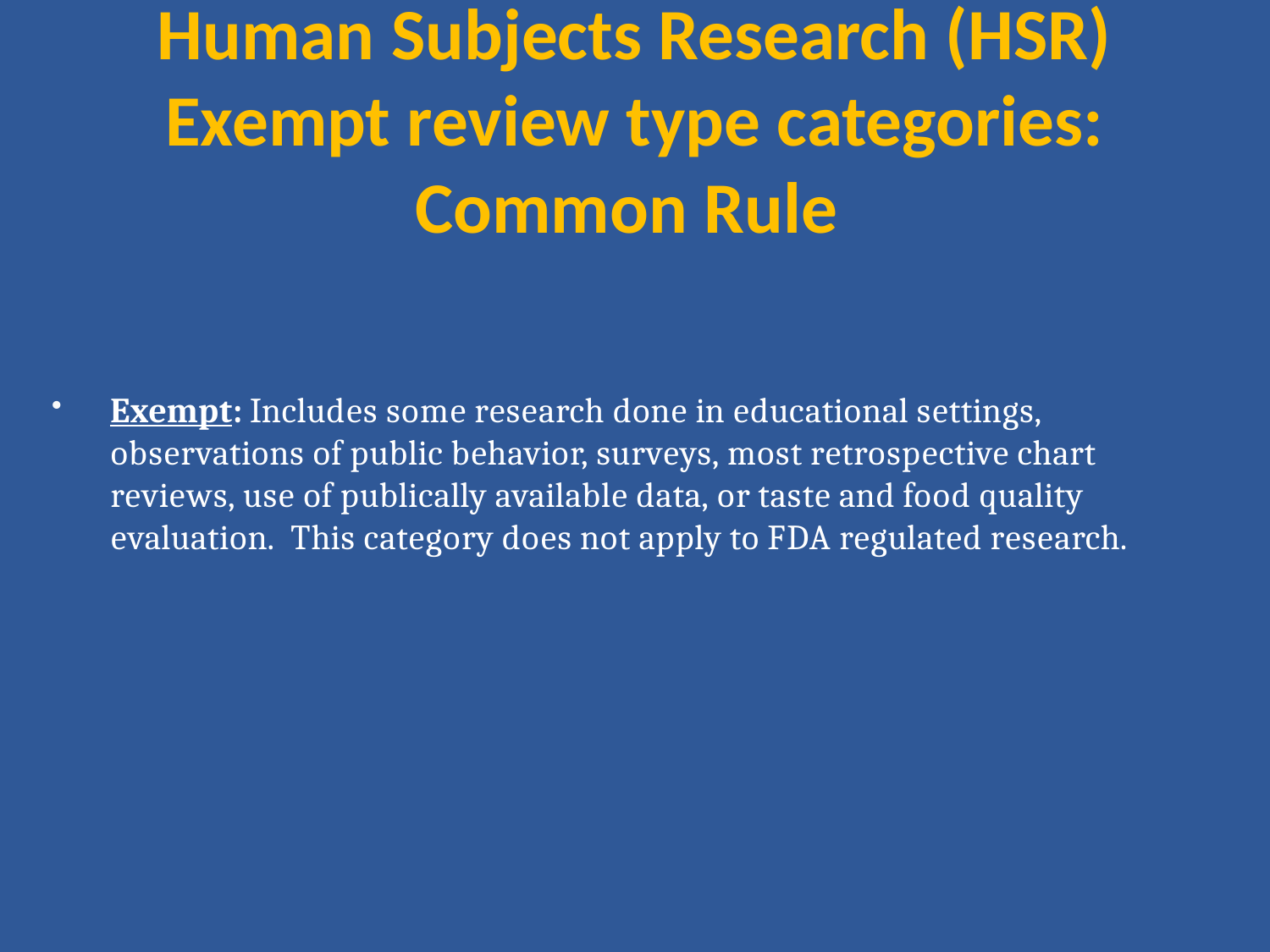

# Human Subjects Research (HSR) Exempt review type categories: Common Rule

Exempt: Includes some research done in educational settings, observations of public behavior, surveys, most retrospective chart reviews, use of publically available data, or taste and food quality evaluation.  This category does not apply to FDA regulated research.